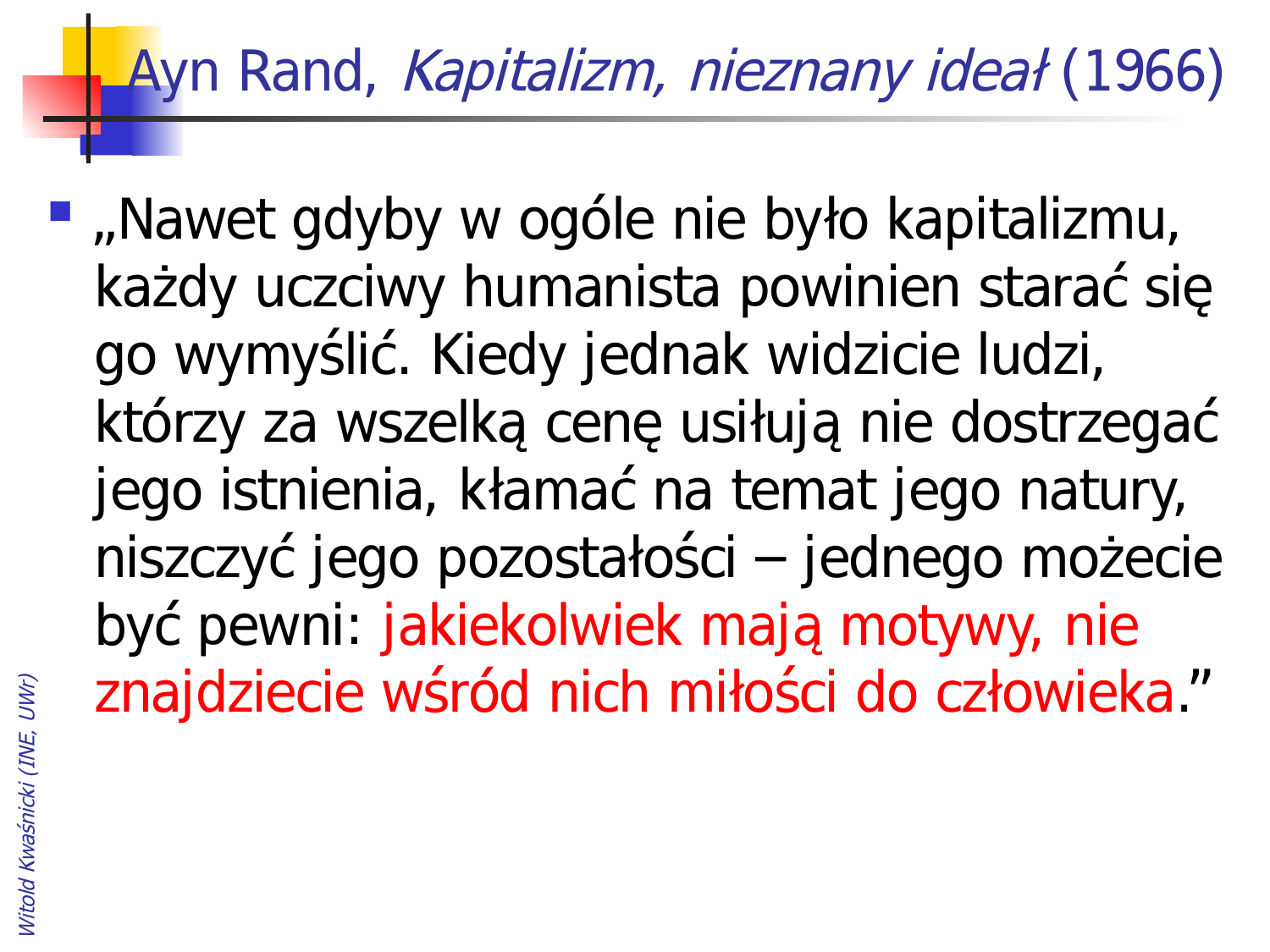

# Ayn Rand, Kapitalizm, nieznany ideał (1966)
„Nawet gdyby w ogóle nie było kapitalizmu, każdy uczciwy humanista powinien starać się go wymyślić. Kiedy jednak widzicie ludzi, którzy za wszelką cenę usiłują nie dostrzegać jego istnienia, kłamać na temat jego natury, niszczyć jego pozostałości – jednego możecie być pewni: jakiekolwiek mają motywy, nie znajdziecie wśród nich miłości do człowieka.”
Witold Kwaśnicki (INE, UWr)